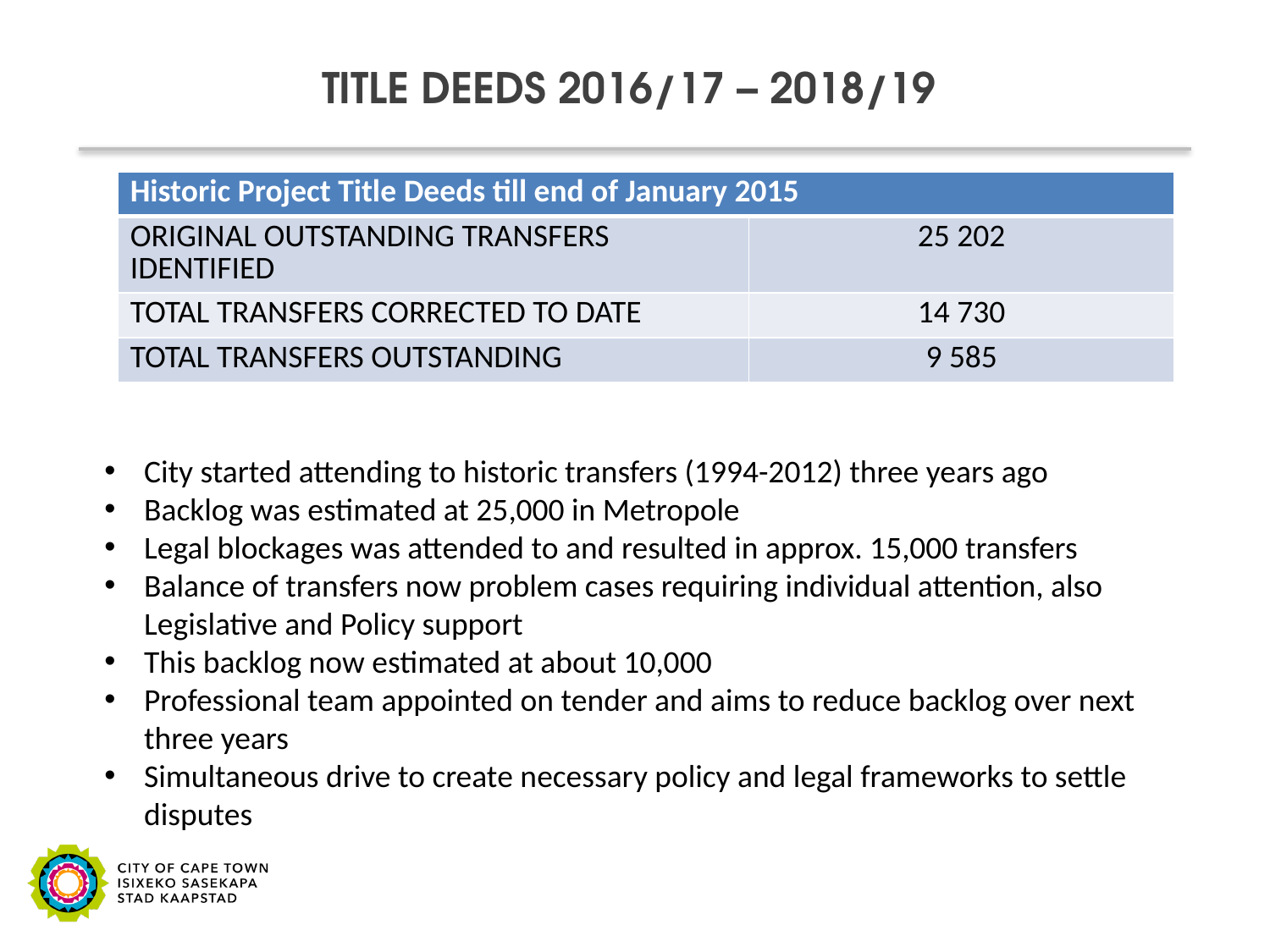

# TITLE DEEDS 2016/17 – 2018/19
| Historic Project Title Deeds till end of January 2015 |  |
| --- | --- |
| ORIGINAL OUTSTANDING TRANSFERS IDENTIFIED | 25 202 |
| TOTAL TRANSFERS CORRECTED TO DATE | 14 730 |
| TOTAL TRANSFERS OUTSTANDING | 9 585 |
City started attending to historic transfers (1994-2012) three years ago
Backlog was estimated at 25,000 in Metropole
Legal blockages was attended to and resulted in approx. 15,000 transfers
Balance of transfers now problem cases requiring individual attention, also Legislative and Policy support
This backlog now estimated at about 10,000
Professional team appointed on tender and aims to reduce backlog over next three years
Simultaneous drive to create necessary policy and legal frameworks to settle disputes